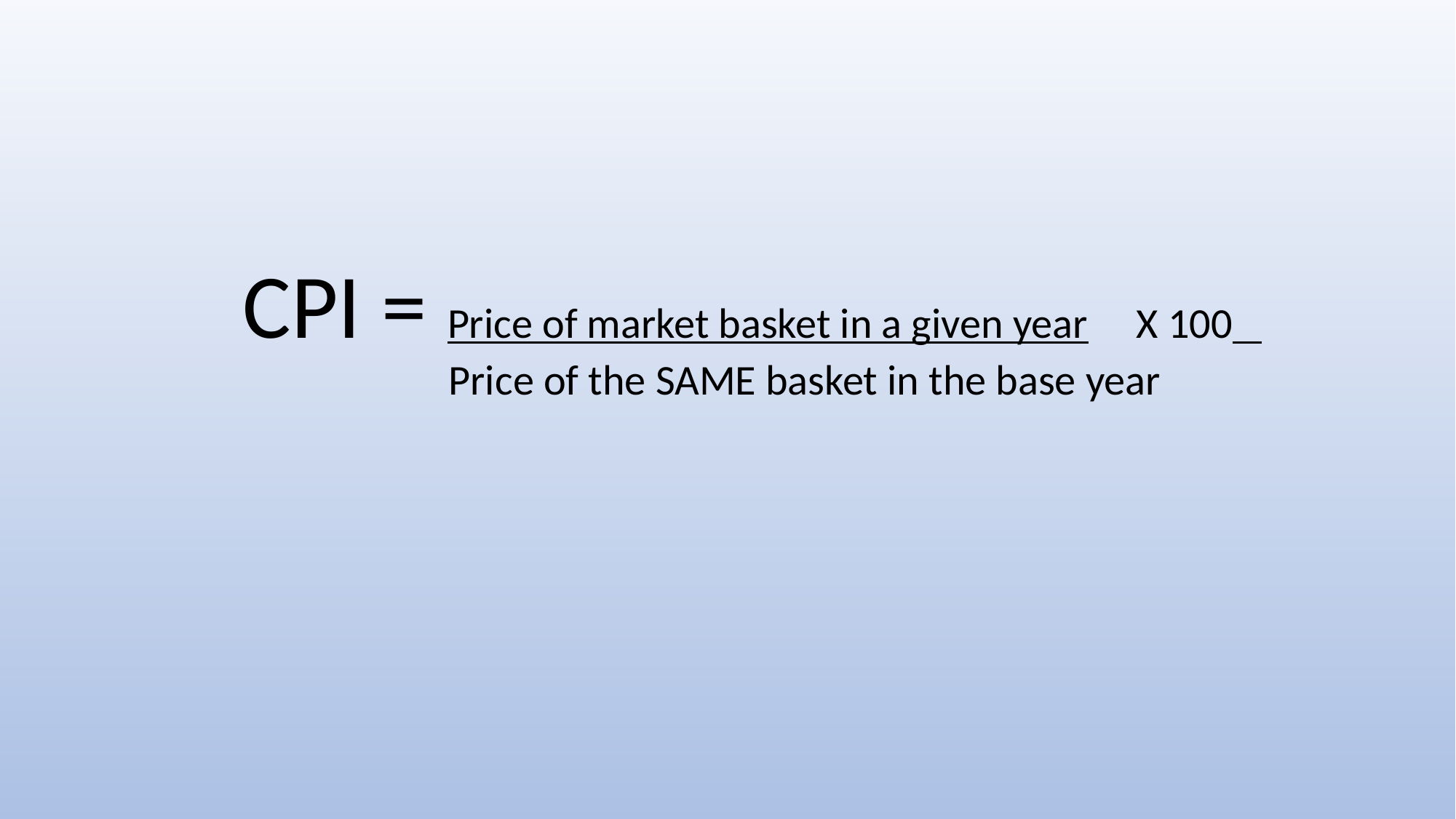

# CPI = Price of market basket in a given year     X 100 Price of the SAME basket in the base year